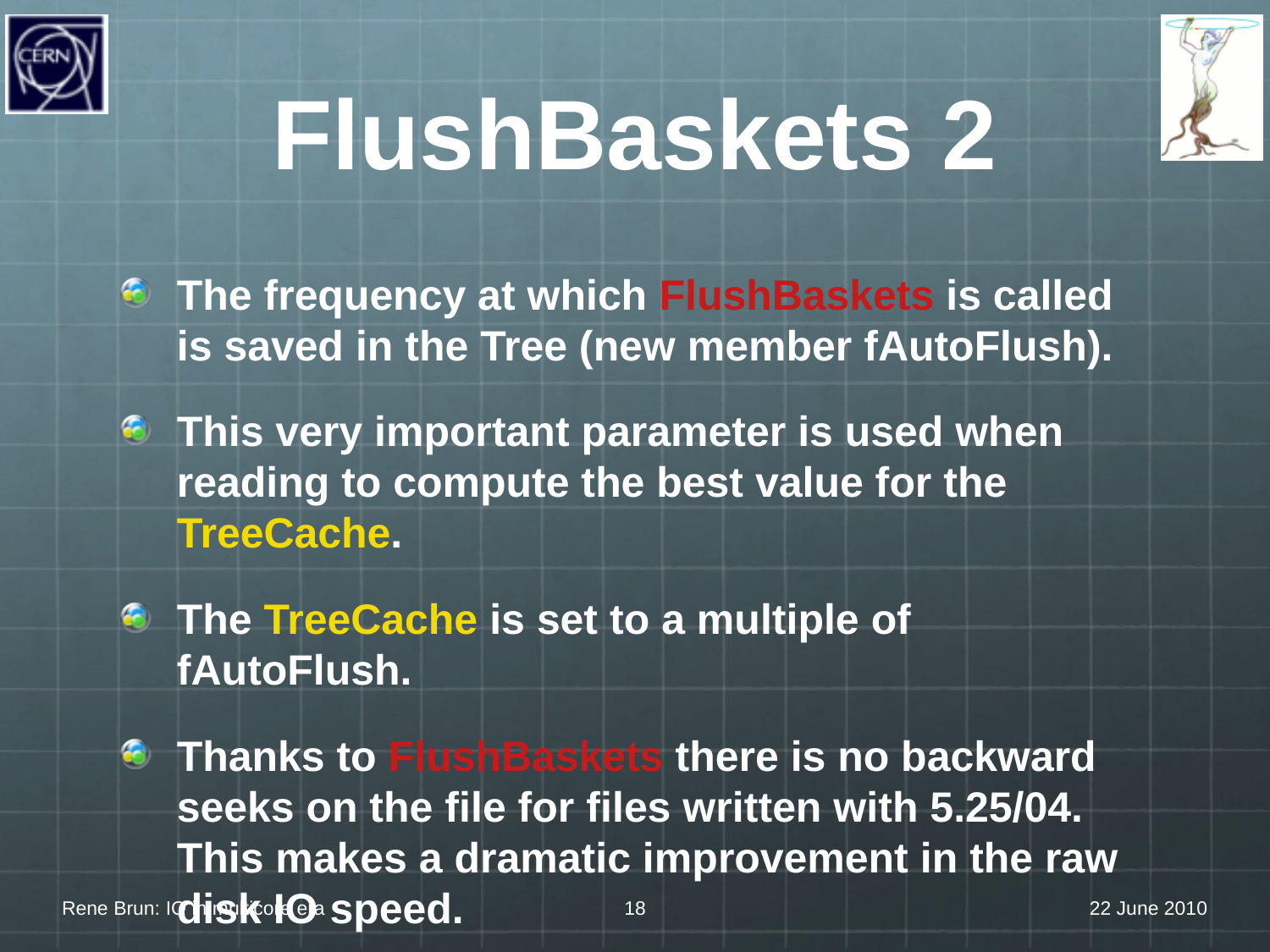

# FlushBaskets 2
The frequency at which FlushBaskets is called is saved in the Tree (new member fAutoFlush).
This very important parameter is used when reading to compute the best value for the TreeCache.
The TreeCache is set to a multiple of fAutoFlush.
Thanks to FlushBaskets there is no backward seeks on the file for files written with 5.25/04. This makes a dramatic improvement in the raw disk IO speed.
Rene Brun: IO in multicore era
18
22 June 2010